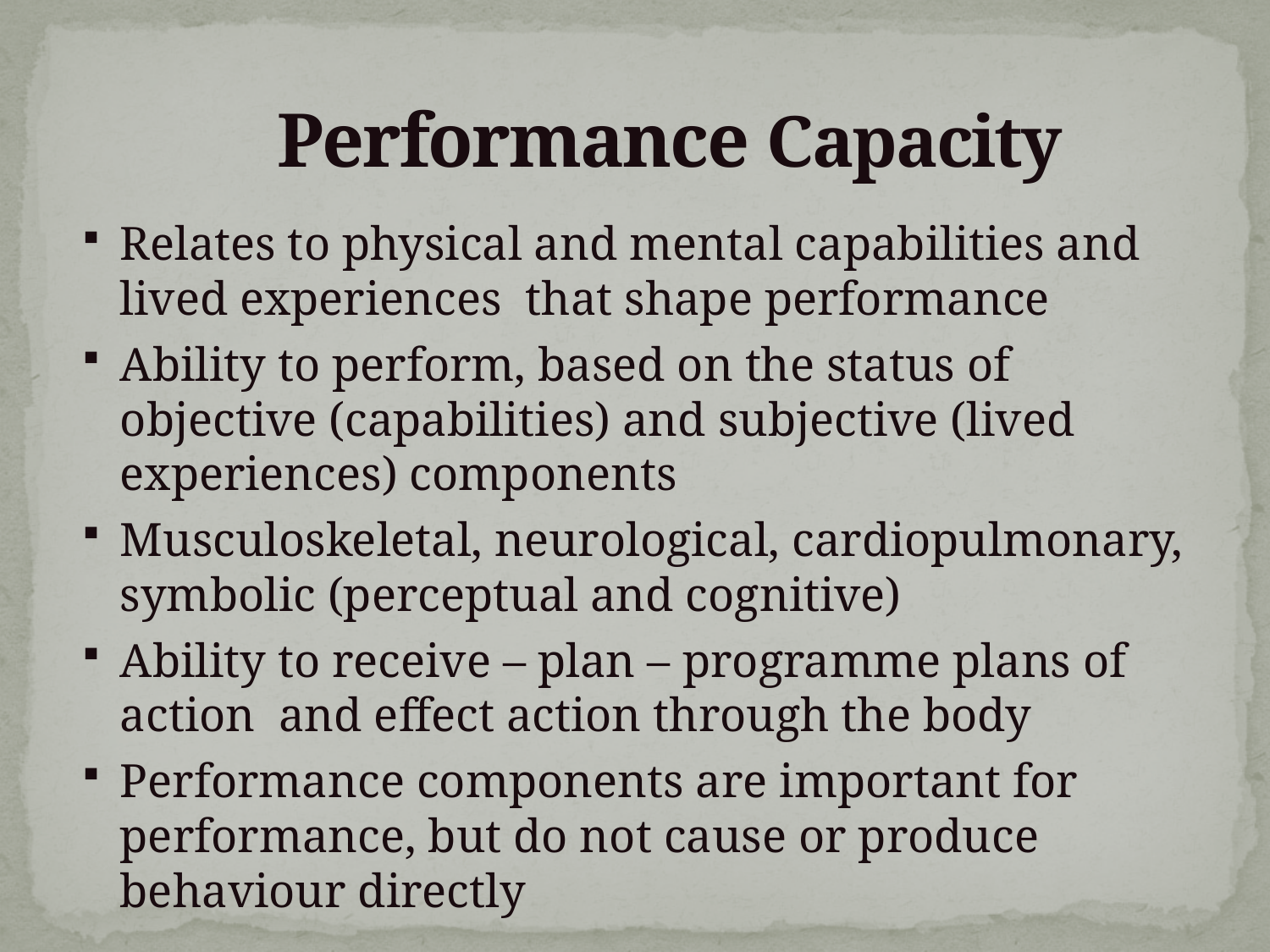

# Performance Capacity
Relates to physical and mental capabilities and lived experiences  that shape performance
Ability to perform, based on the status of objective (capabilities) and subjective (lived experiences) components
Musculoskeletal, neurological, cardiopulmonary, symbolic (perceptual and cognitive)
Ability to receive – plan – programme plans of action  and effect action through the body
Performance components are important for performance, but do not cause or produce behaviour directly